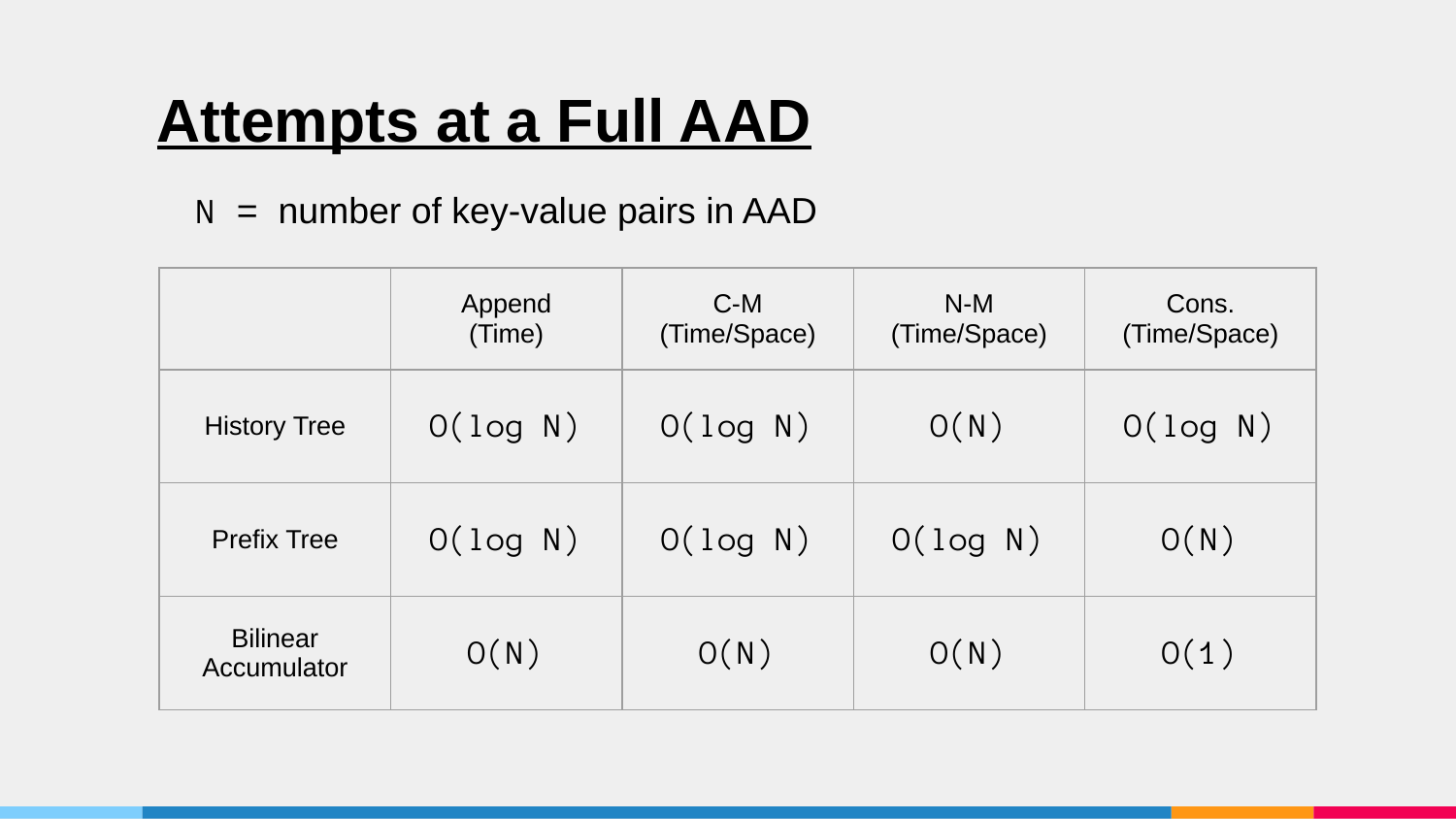

# Attempts at a Full AAD
   N =  number of key-value pairs in AAD
|  | Append (Time) | C-M (Time/Space) | N-M (Time/Space) | Cons. (Time/Space) |
| --- | --- | --- | --- | --- |
| History Tree | O(log N) | O(log N) | O(N) | O(log N) |
| Prefix Tree | O(log N) | O(log N) | O(log N) | O(N) |
| Bilinear Accumulator | O(N) | O(N) | O(N) | O(1) |